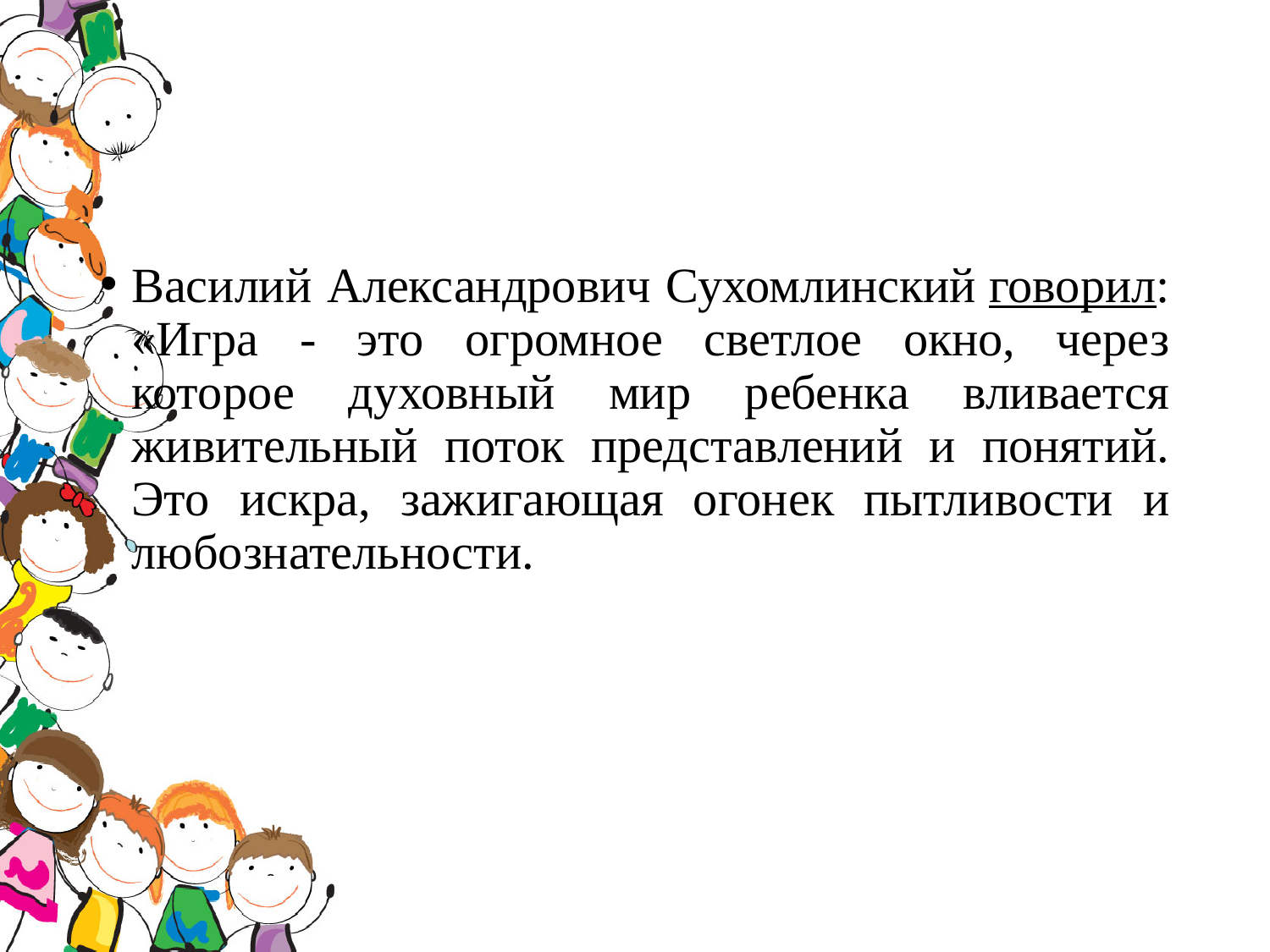

#
Василий Александрович Сухомлинский говорил: «Игра - это огромное светлое окно, через которое духовный мир ребенка вливается живительный поток представлений и понятий. Это искра, зажигающая огонек пытливости и любознательности.